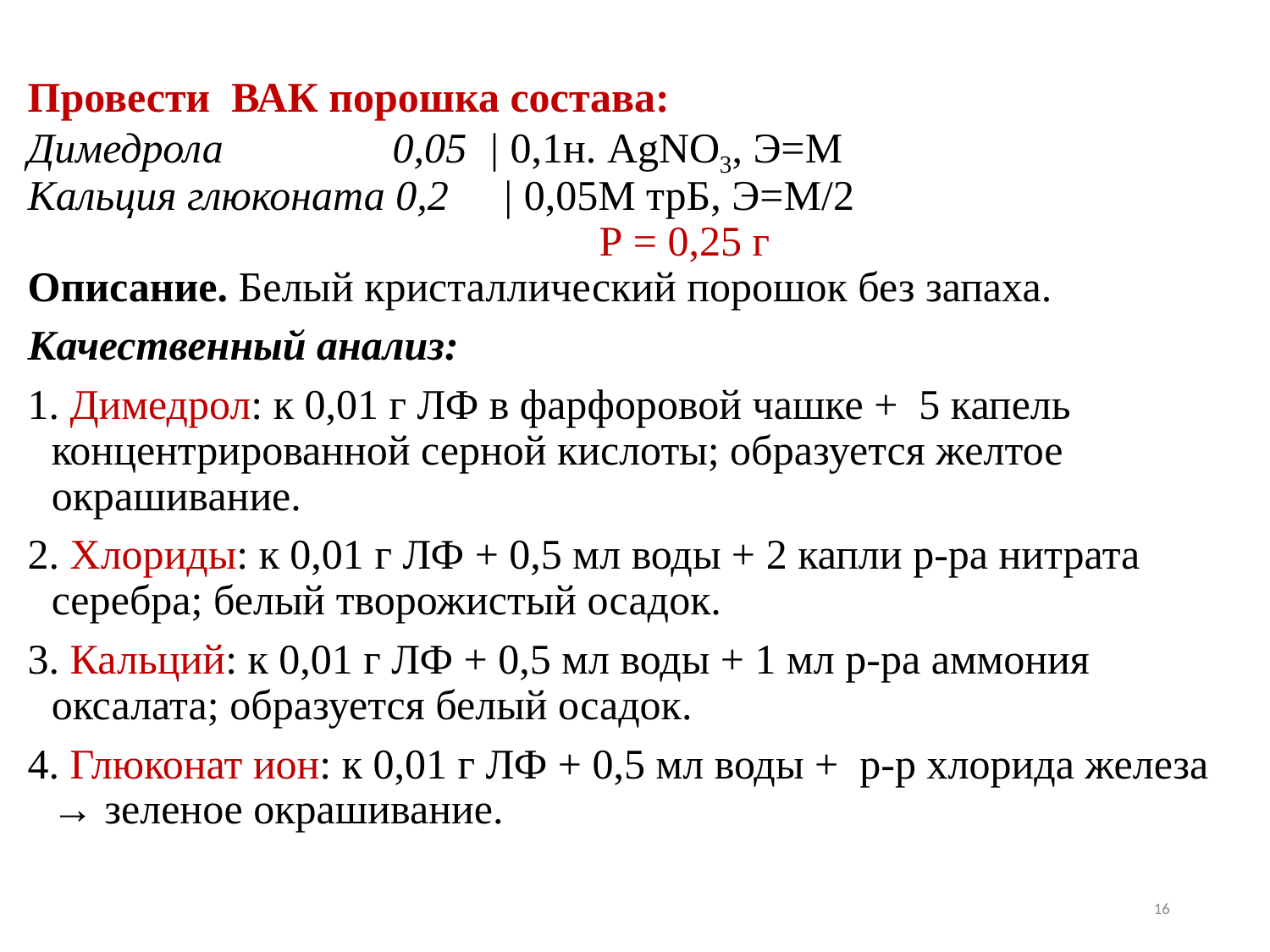

Провести  ВАК порошка состава:
Димедрола                0,05  | 0,1н. AgNO3, Э=М
Кальция глюконата 0,2     | 0,05М трБ, Э=М/2
                                                      Р = 0,25 г
Описание. Белый кристаллический порошок без запаха.
Качественный анализ:
1. Димедрол: к 0,01 г ЛФ в фарфоровой чашке +  5 капель концентрированной серной кислоты; образуется желтое окрашивание.
2. Хлориды: к 0,01 г ЛФ + 0,5 мл воды + 2 капли р-ра нитрата серебра; белый творожистый осадок.
3. Кальций: к 0,01 г ЛФ + 0,5 мл воды + 1 мл р-ра аммония оксалата; образуется белый осадок.
4. Глюконат ион: к 0,01 г ЛФ + 0,5 мл воды +  р-р хлорида железа → зеленое окрашивание.

16